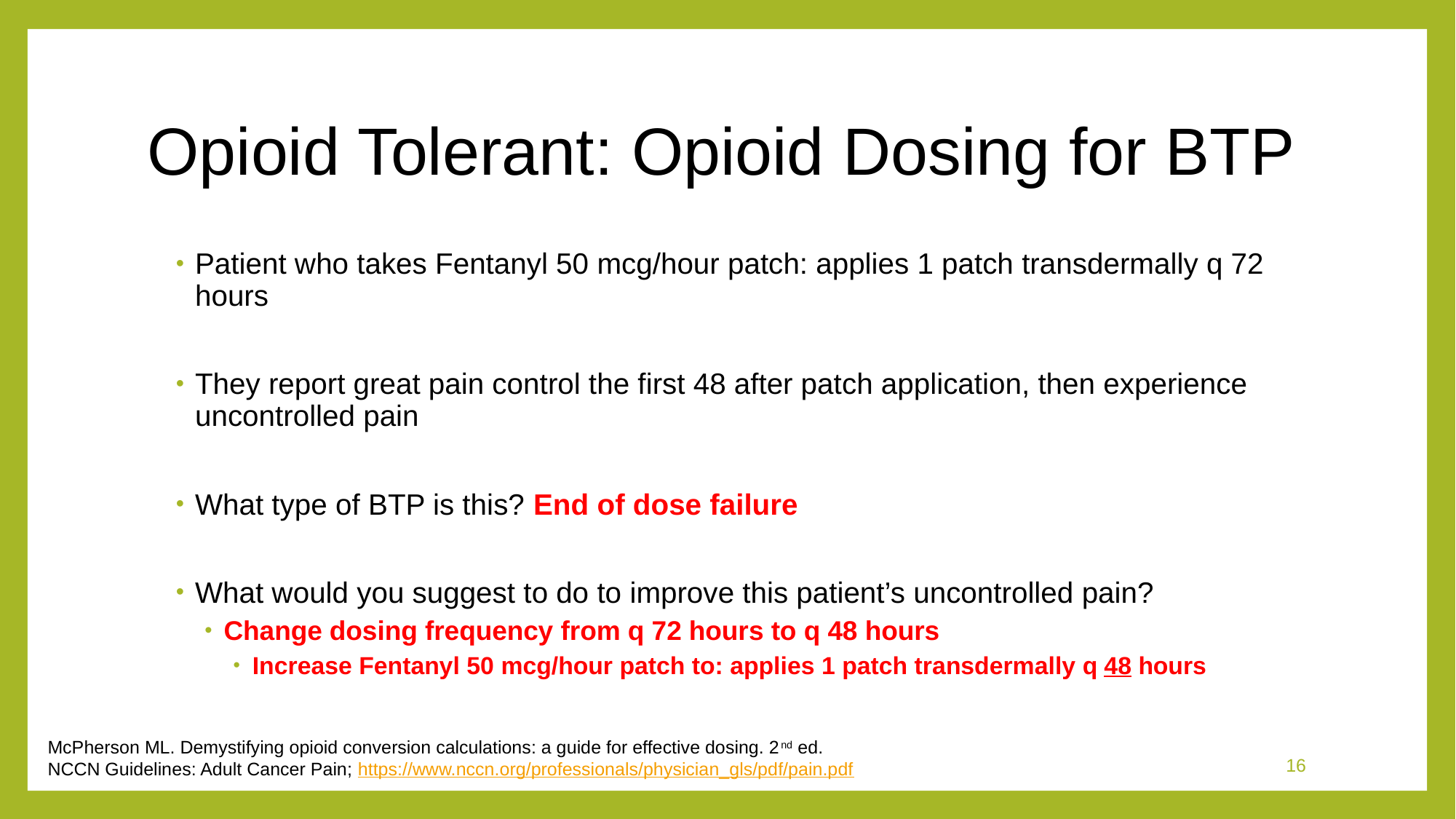

# Opioid Tolerant: Opioid Dosing for BTP

Patient who takes Fentanyl 50 mcg/hour patch: applies 1 patch transdermally q 72 hours

They report great pain control the first 48 after patch application, then experience uncontrolled pain

What type of BTP is this? End of dose failure

What would you suggest to do to improve this patient’s uncontrolled pain?
Change dosing frequency from q 72 hours to q 48 hours
Increase Fentanyl 50 mcg/hour patch to: applies 1 patch transdermally q 48 hours

McPherson ML. Demystifying opioid conversion calculations: a guide for effective dosing. 2nd ed.
NCCN Guidelines: Adult Cancer Pain; https://www.nccn.org/professionals/physician_gls/pdf/pain.pdf
16